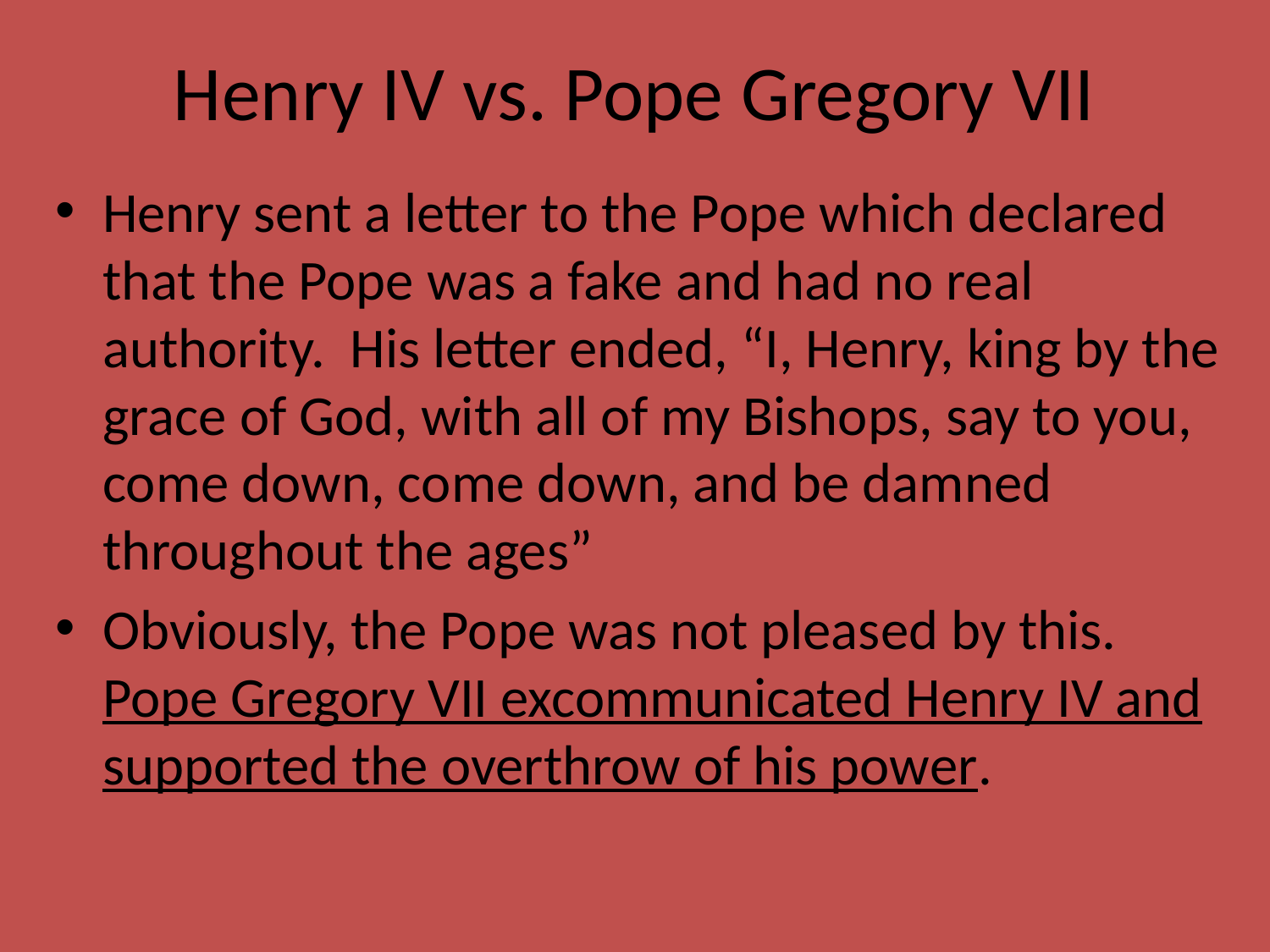

# Henry IV vs. Pope Gregory VII
Henry sent a letter to the Pope which declared that the Pope was a fake and had no real authority.  His letter ended, “I, Henry, king by the grace of God, with all of my Bishops, say to you, come down, come down, and be damned throughout the ages”
Obviously, the Pope was not pleased by this.  Pope Gregory VII excommunicated Henry IV and supported the overthrow of his power.